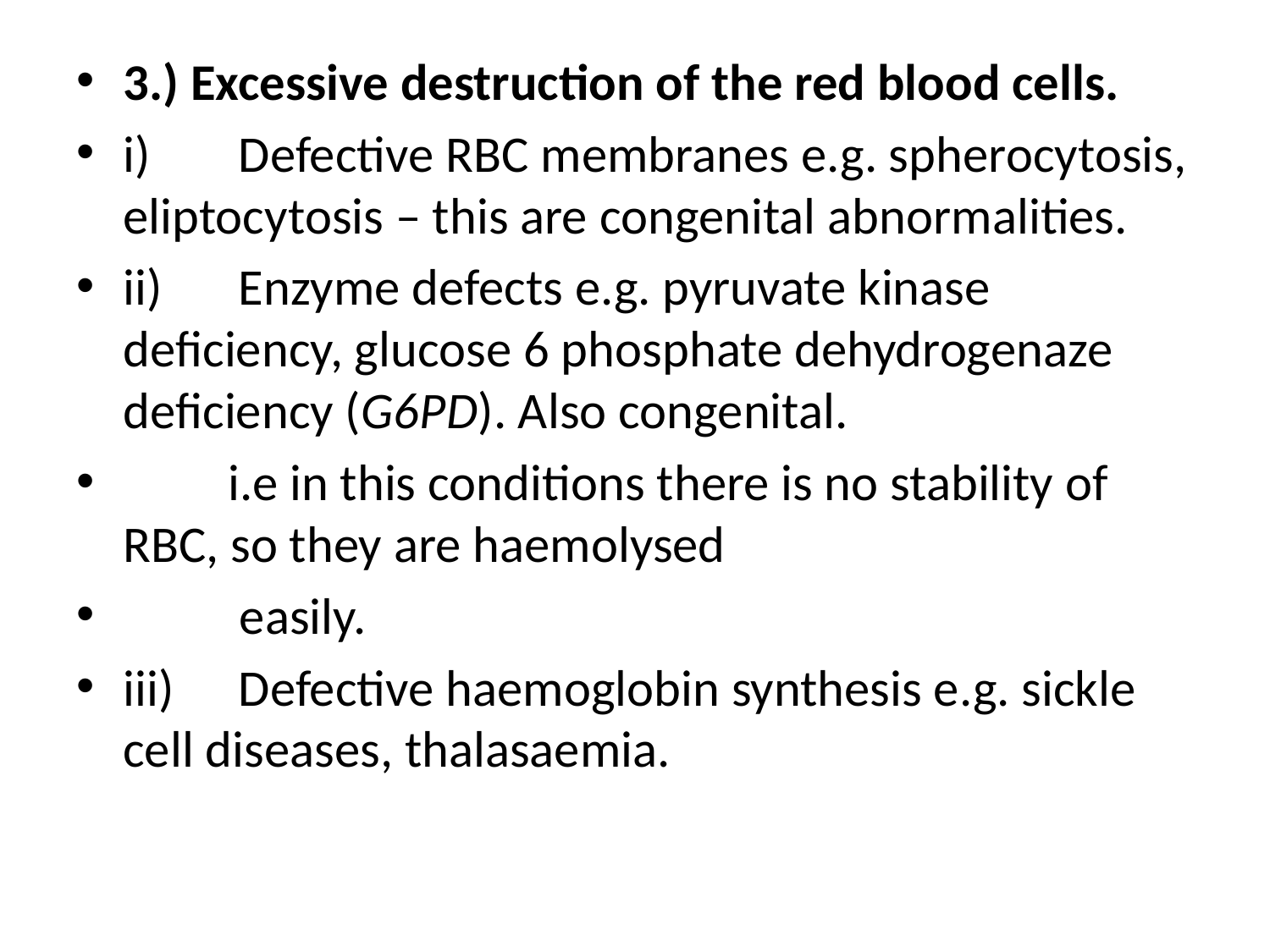

3.) Excessive destruction of the red blood cells.
i)	Defective RBC membranes e.g. spherocytosis, eliptocytosis – this are congenital abnormalities.
ii)	Enzyme defects e.g. pyruvate kinase deficiency, glucose 6 phosphate dehydrogenaze deficiency (G6PD). Also congenital.
         i.e in this conditions there is no stability of RBC, so they are haemolysed
          easily.
iii)	Defective haemoglobin synthesis e.g. sickle cell diseases, thalasaemia.